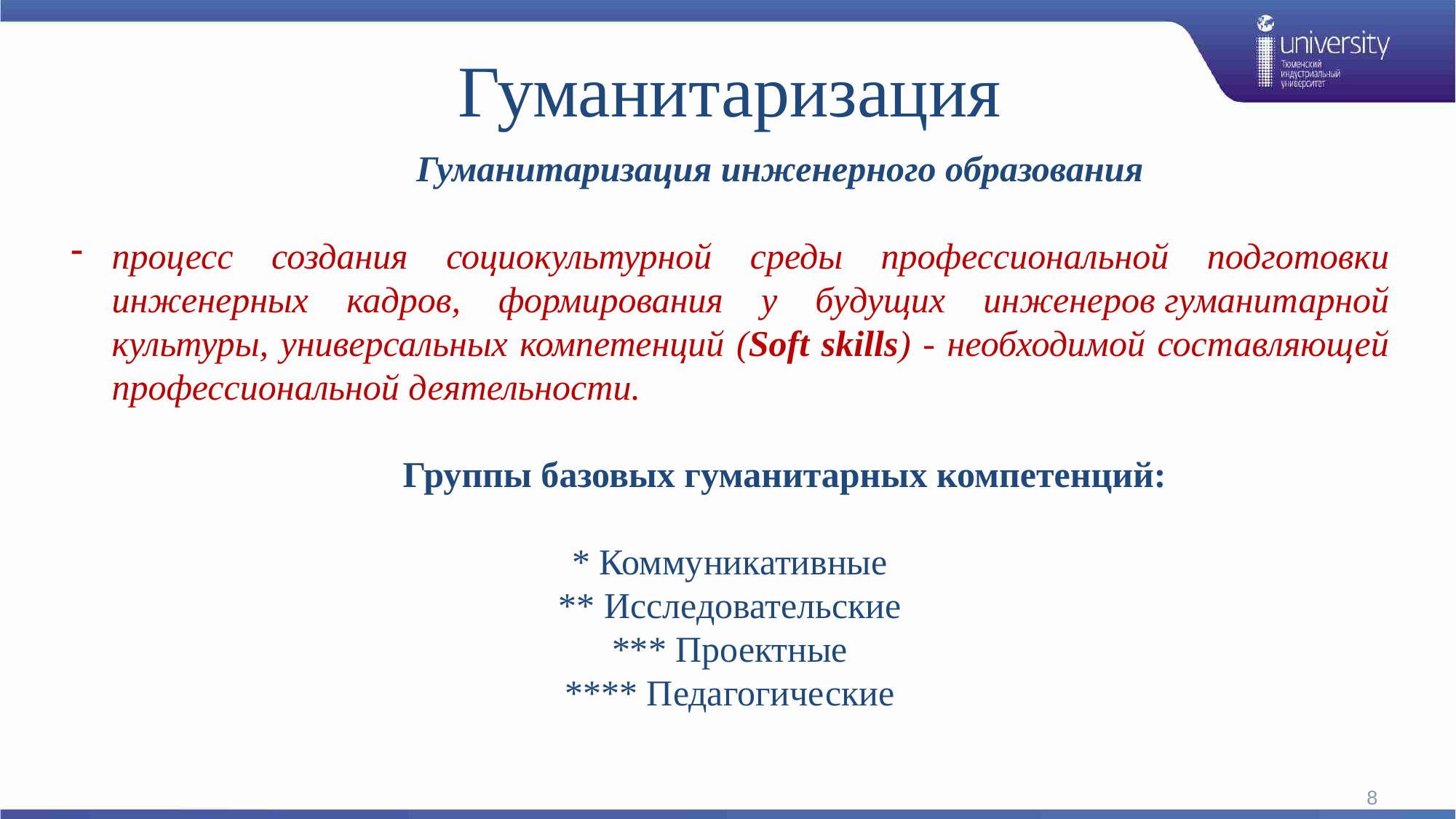

Гуманитаризация
	Гуманитаризация инженерного образования

процесс создания социокультурной среды профессиональной подготовки инженерных кадров, формирования у будущих инженеров гуманитарной культуры, универсальных компетенций (Soft skills) - необходимой составляющей профессиональной деятельности.

	Группы базовых гуманитарных компетенций:

* Коммуникативные
** Исследовательские
*** Проектные
**** Педагогические
8